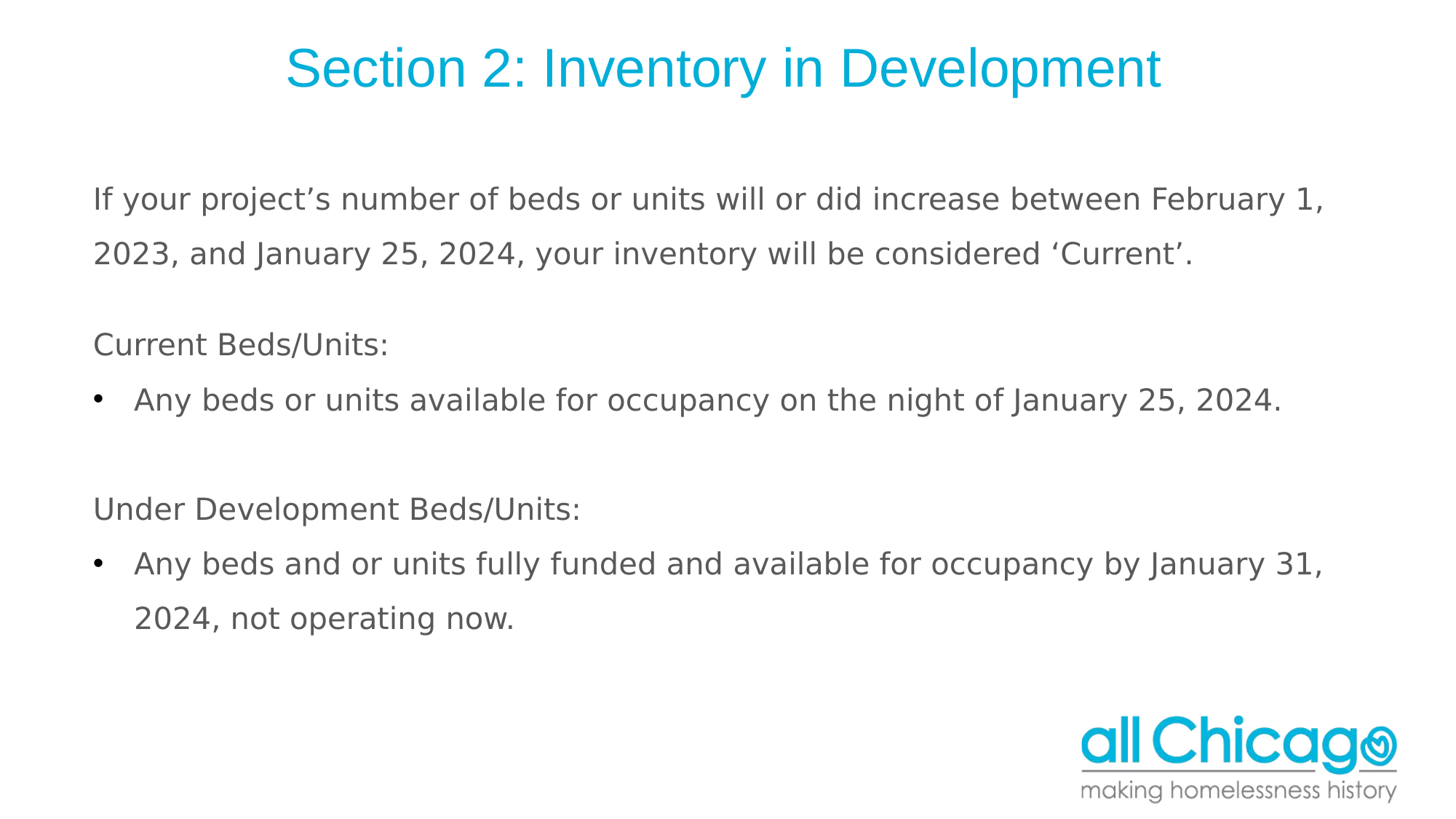

# Section 2: Inventory in Development​
If your project’s number of beds or units will or did increase between February 1, 2023, and January 25, 2024, your inventory will be considered ‘Current’.

Current Beds/Units:
Any beds or units available for occupancy on the night of January 25, 2024.

Under Development Beds/Units:
Any beds and or units fully funded and available for occupancy by January 31, 2024, not operating now.